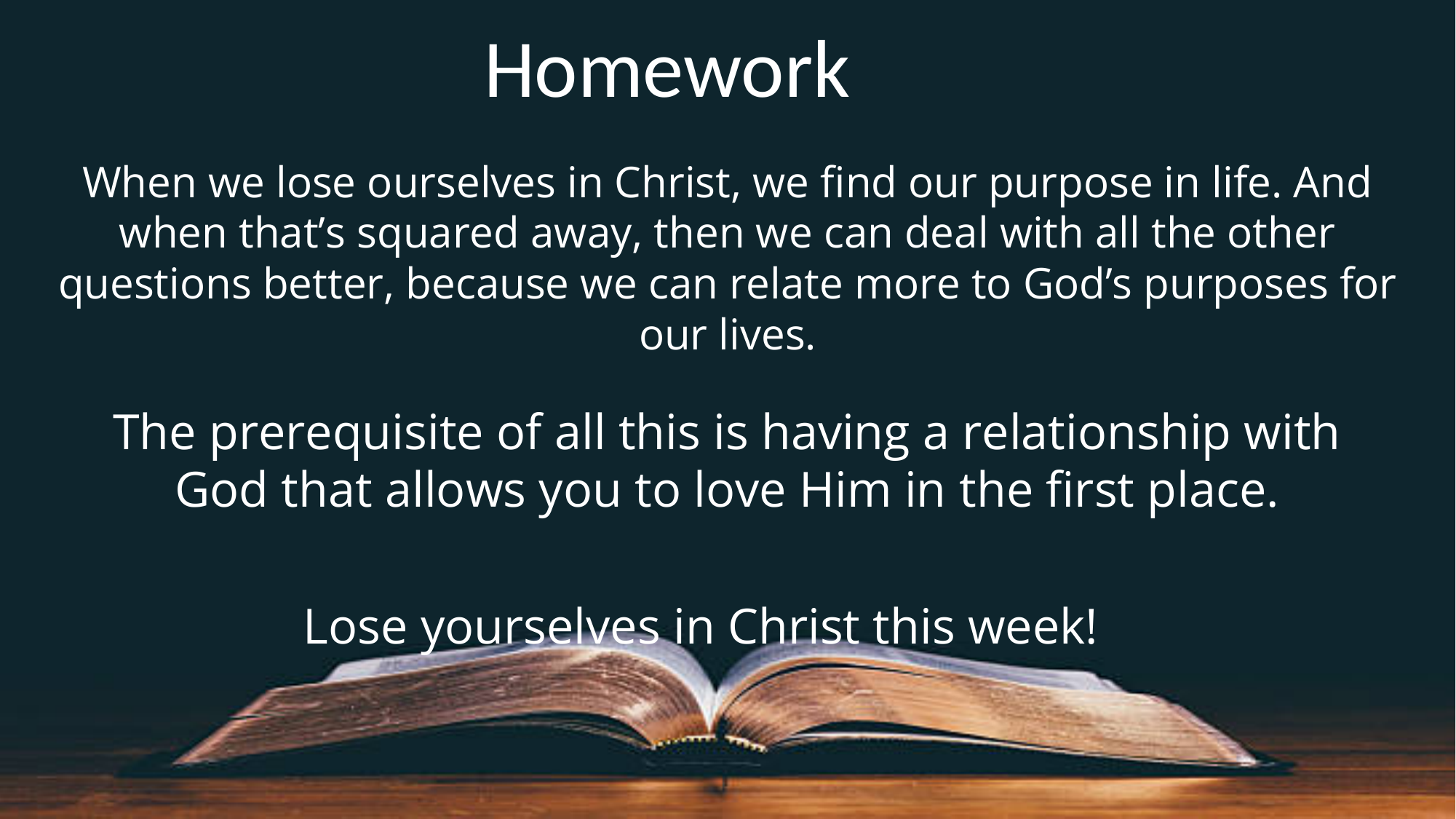

Homework
When we lose ourselves in Christ, we find our purpose in life. And when that’s squared away, then we can deal with all the other questions better, because we can relate more to God’s purposes for our lives.
The prerequisite of all this is having a relationship with God that allows you to love Him in the first place.
Lose yourselves in Christ this week!